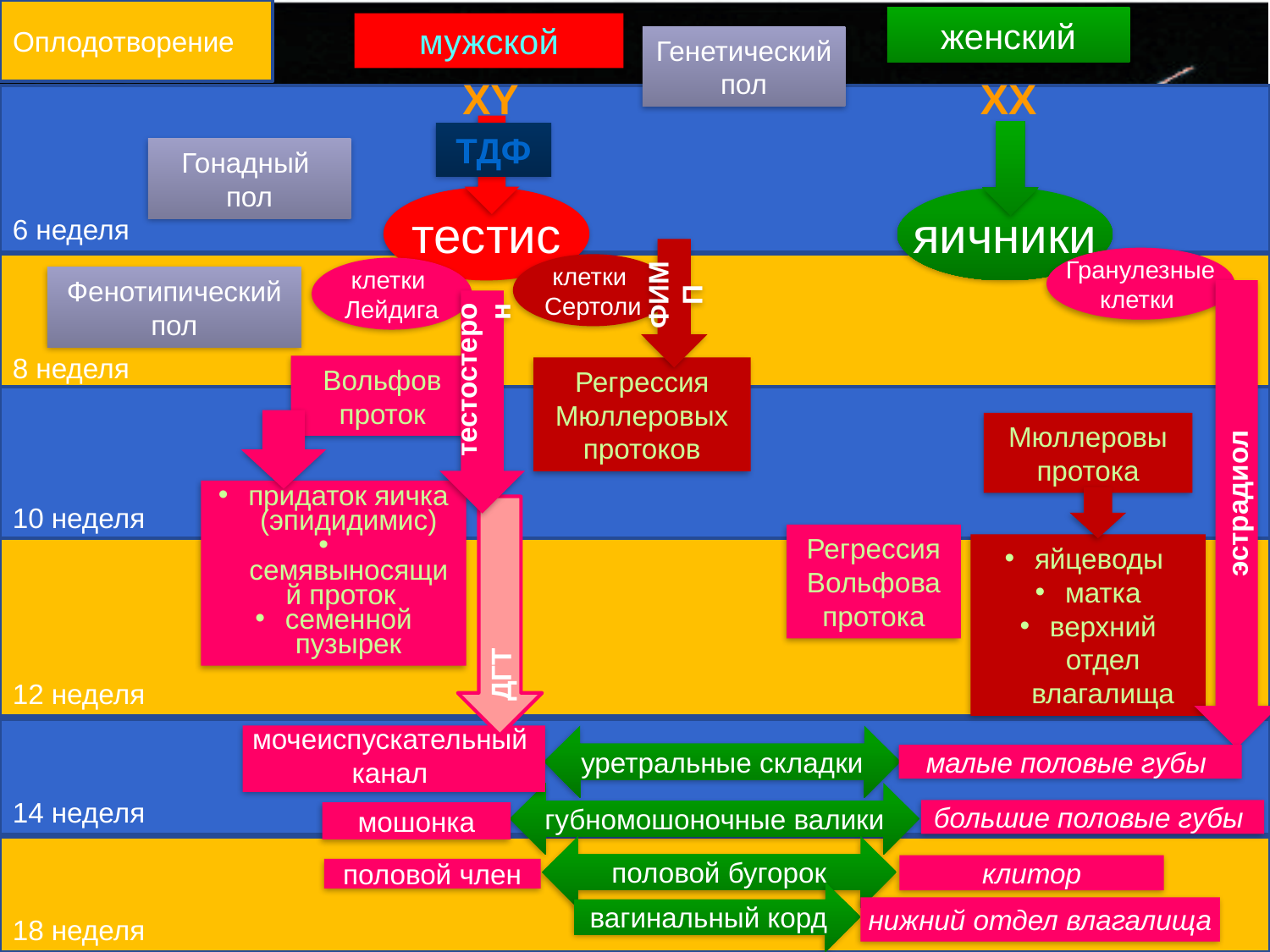

Оплодотворение
женский
мужской
Генетический пол
XY
 XХ
6 неделя

ТДФ
Гонадный  пол
тестис
яичники
ФИМП
Гранулезные
клетки
8 неделя
клетки
Сертоли
клетки
Лейдига
Фенотипический пол
эстрадиол
тестостерон
Вольфов проток
Регрессия Мюллеровых протоков
10 неделя

Мюллеровы протока
придаток яичка (эпидидимис)
 семявыносящий проток
семенной пузырек

Регрессия Вольфова протока
яйцеводы
матка
верхний отдел влагалища
12 неделя
ДГТ
14 неделя
уретральные складки
мочеиспускательный
канал
малые половые губы
губномошоночные валики
большие половые губы
мошонка
половой бугорок
18 неделя
клитор
половой член
вагинальный корд
нижний отдел влагалища